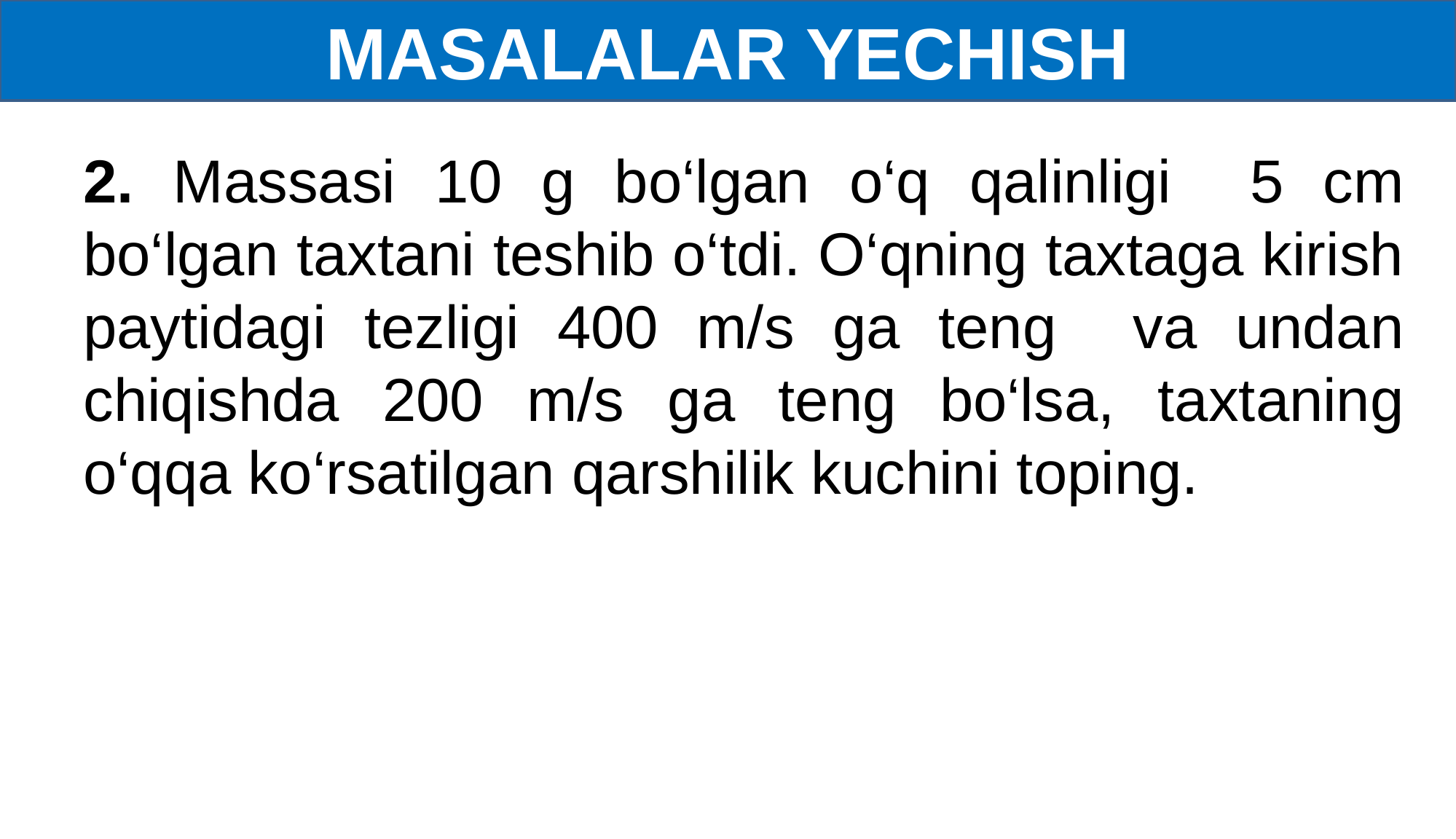

MASALALAR YECHISH
2. Massasi 10 g bo‘lgan o‘q qalinligi  5 cm bo‘lgan taxtani teshib o‘tdi. O‘qning taxtaga kirish paytidagi tezligi 400 m/s ga teng  va undan chiqishda 200 m/s ga teng bo‘lsa, taxtaning o‘qqa ko‘rsatilgan qarshilik kuchini toping.